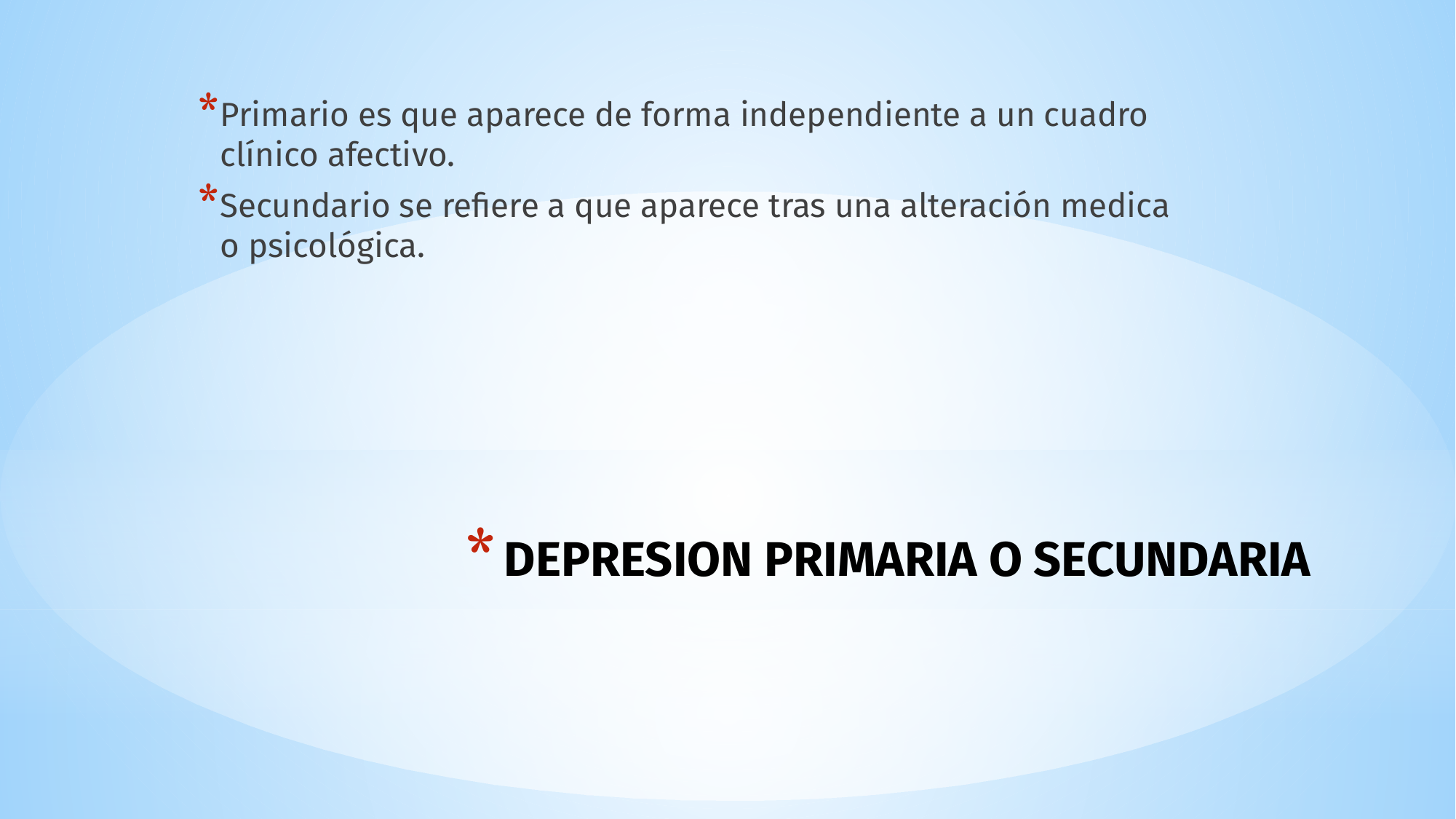

Primario es que aparece de forma independiente a un cuadro clínico afectivo.
Secundario se refiere a que aparece tras una alteración medica o psicológica.
# DEPRESION PRIMARIA O SECUNDARIA